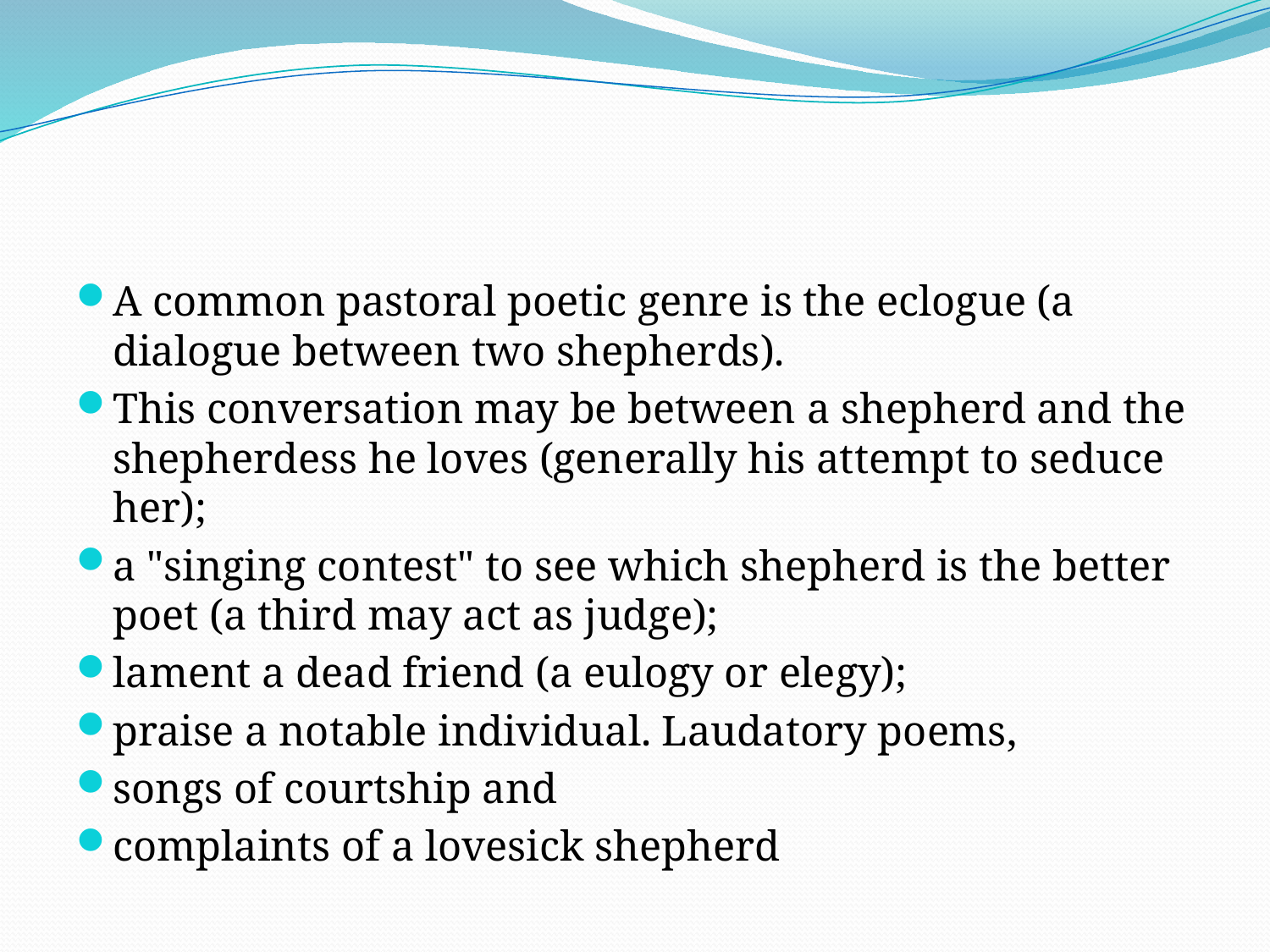

#
A common pastoral poetic genre is the eclogue (a dialogue between two shepherds).
This conversation may be between a shepherd and the shepherdess he loves (generally his attempt to seduce her);
a "singing contest" to see which shepherd is the better poet (a third may act as judge);
lament a dead friend (a eulogy or elegy);
praise a notable individual. Laudatory poems,
songs of courtship and
complaints of a lovesick shepherd